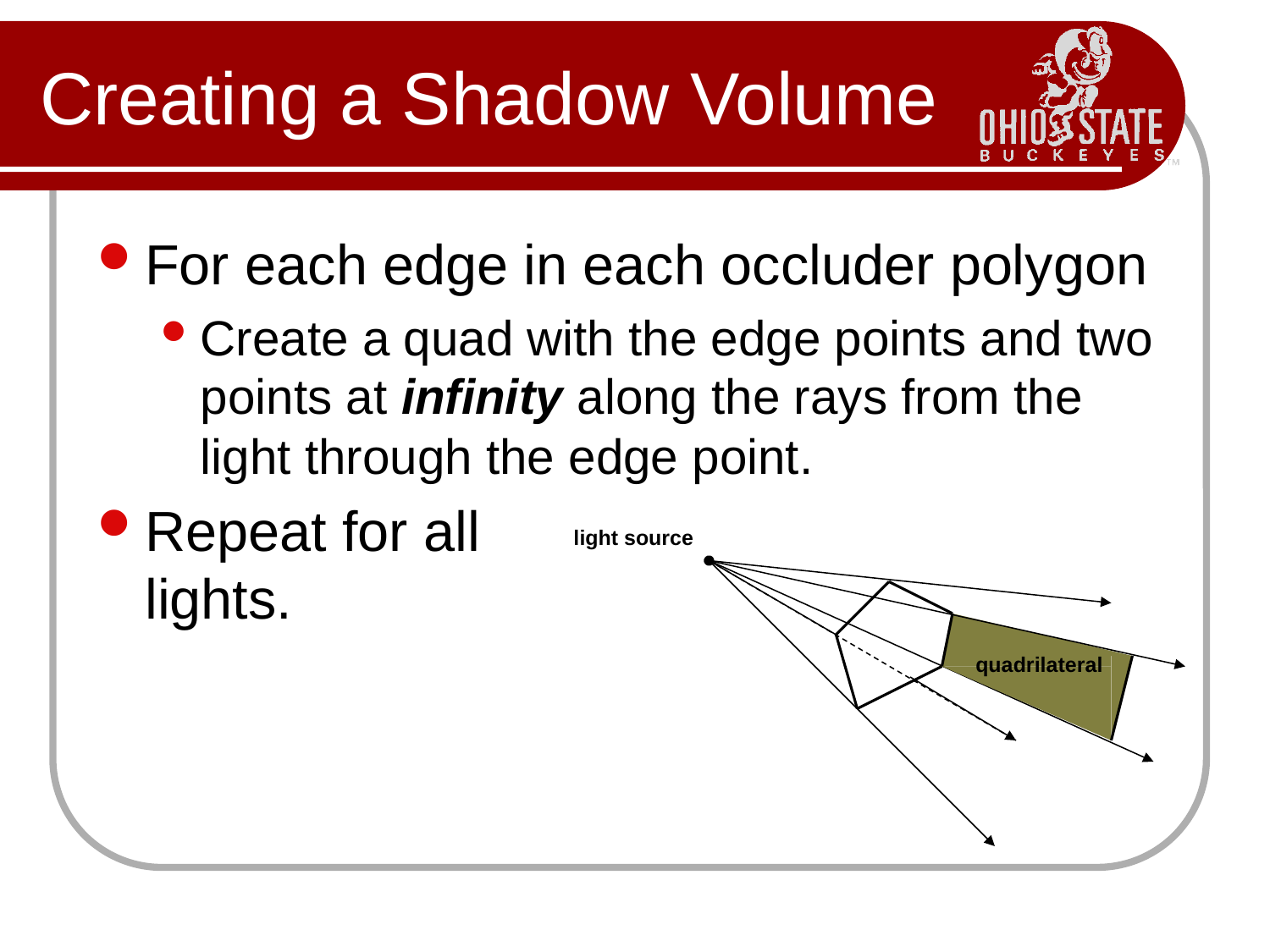

# Creating a Shadow Volume
For each edge in each occluder polygon
Create a quad with the edge points and two points at infinity along the rays from the light through the edge point.
Repeat for all
lights.
light source

quadrilateral